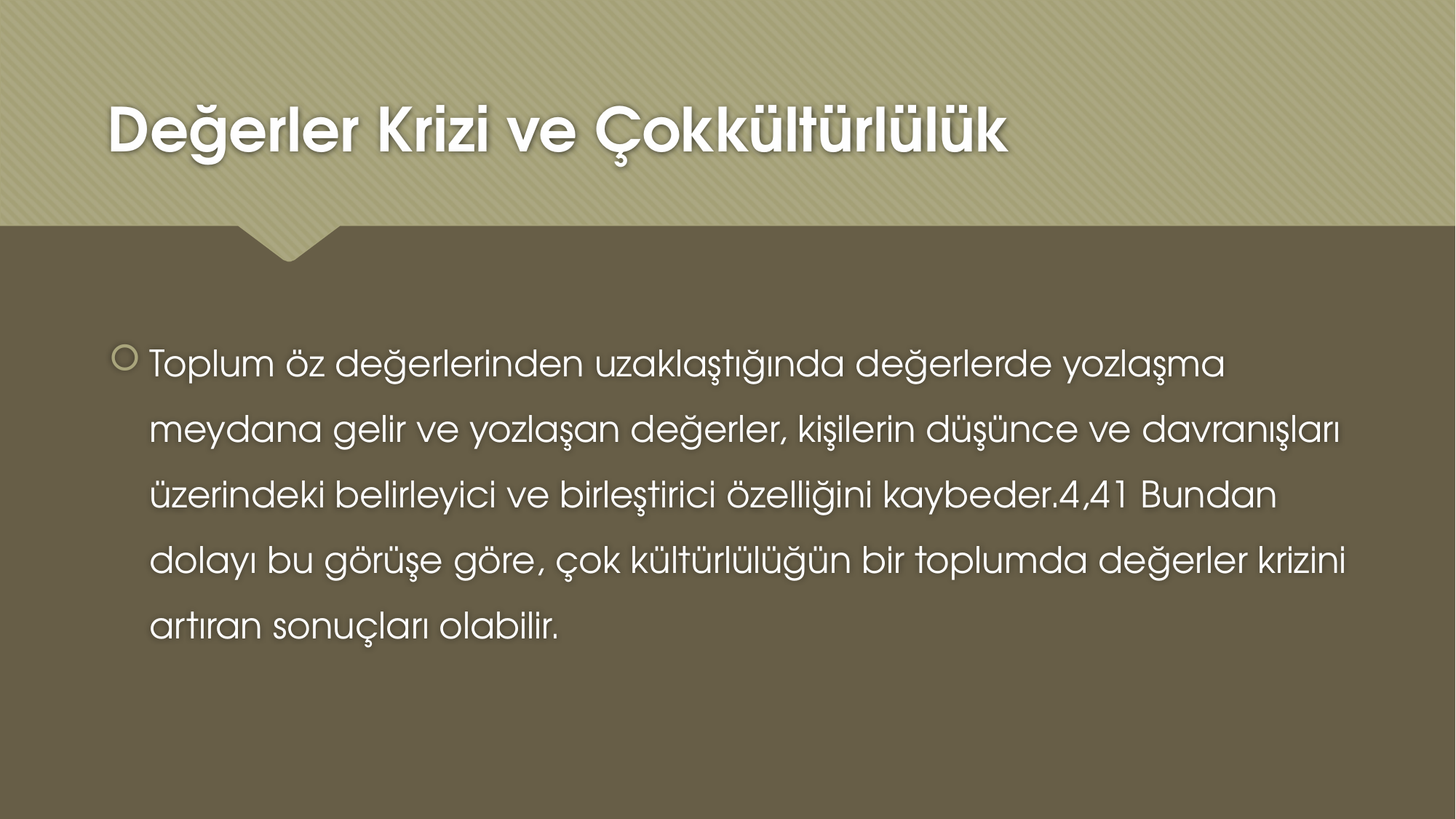

# Değerler Krizi ve Çokkültürlülük
Toplum öz değerlerinden uzaklaştığında değerlerde yozlaşma meydana gelir ve yozlaşan değerler, kişilerin düşünce ve davranışları üzerindeki belirleyici ve birleştirici özelliğini kaybeder.4,41 Bundan dolayı bu görüşe göre, çok kültürlülüğün bir toplumda değerler krizini artıran sonuçları olabilir.